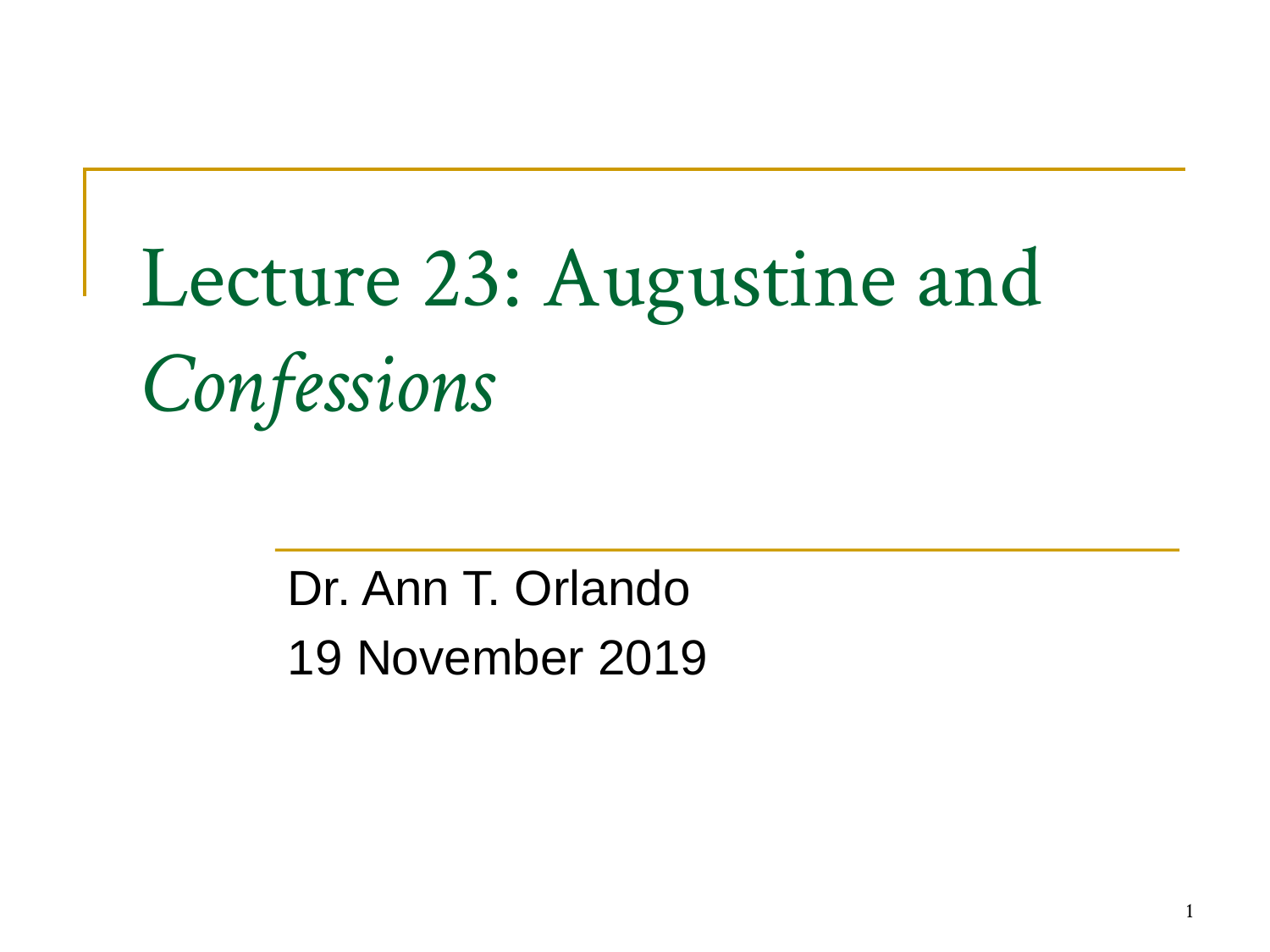

# Lecture 23: Augustine and Confessions
Dr. Ann T. Orlando
19 November 2019
1